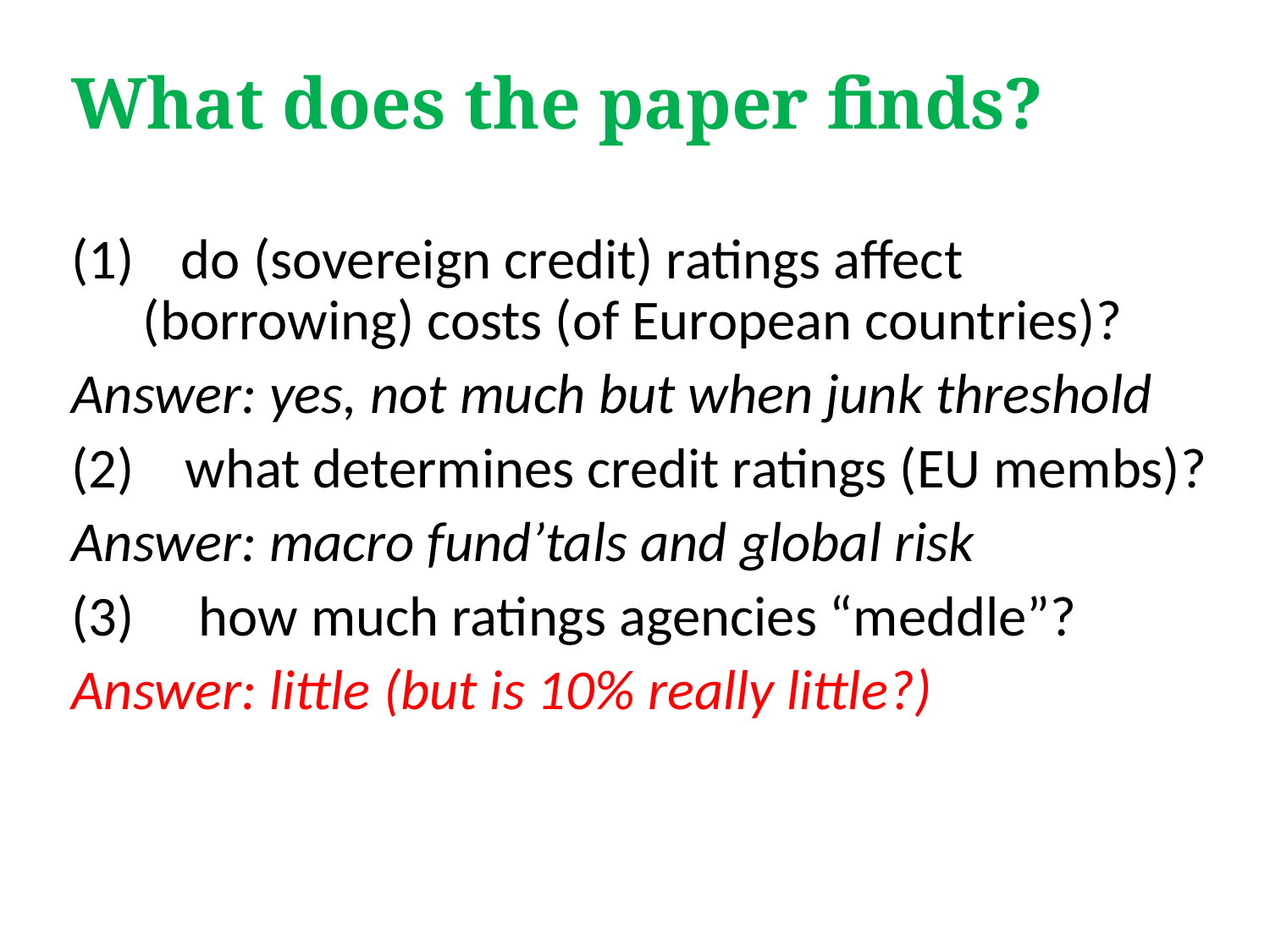

# What does the paper finds?

   do (sovereign credit) ratings affect     	(borrowing) costs (of European countries)?
Answer: yes, not much but when junk threshold
(2)    what determines credit ratings (EU membs)?
Answer: macro fund’tals and global risk
(3) 	how much ratings agencies “meddle”?
Answer: little (but is 10% really little?)